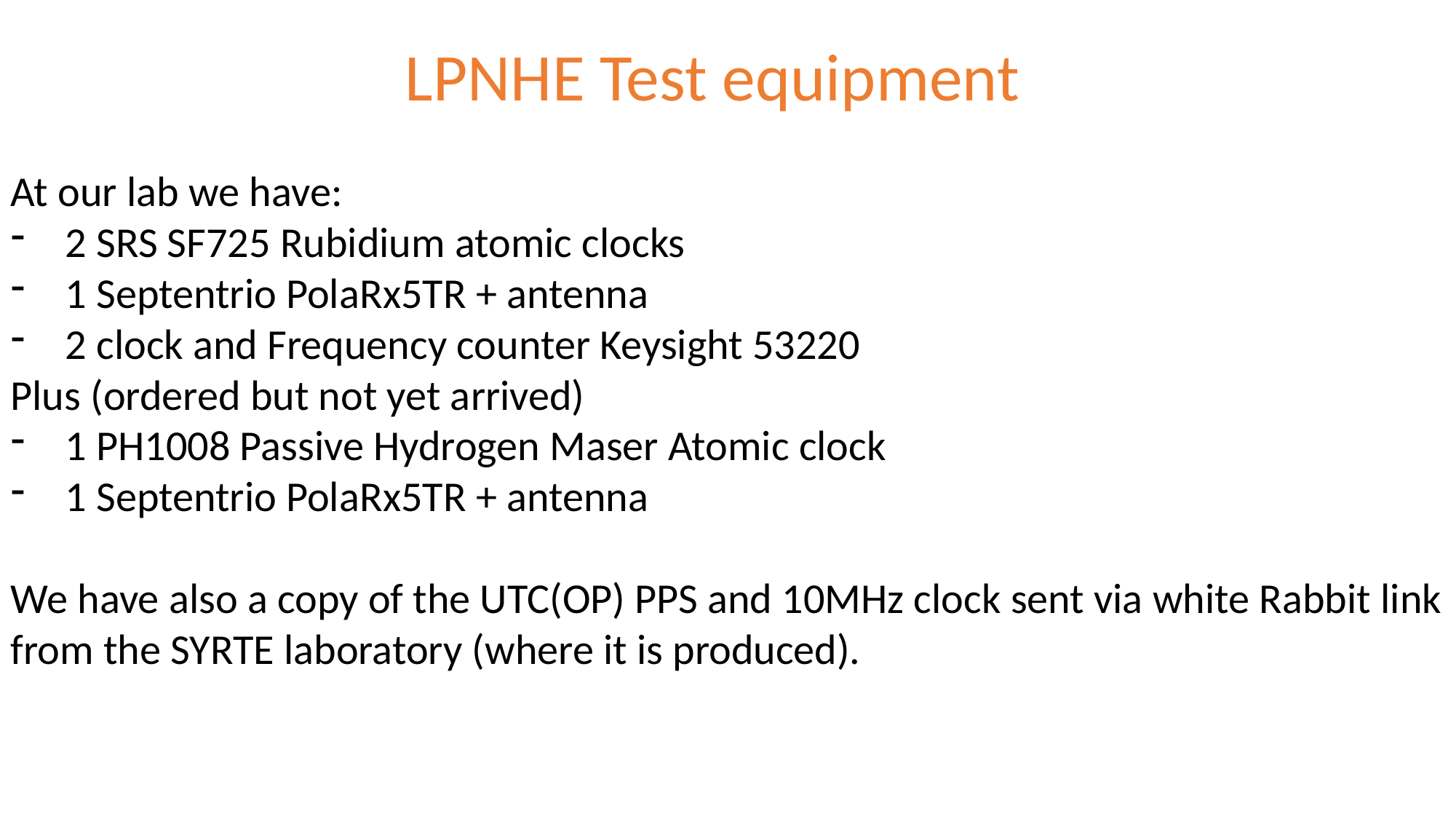

# LPNHE Test equipment
At our lab we have:
2 SRS SF725 Rubidium atomic clocks
1 Septentrio PolaRx5TR + antenna
2 clock and Frequency counter Keysight 53220
Plus (ordered but not yet arrived)
1 PH1008 Passive Hydrogen Maser Atomic clock
1 Septentrio PolaRx5TR + antenna

We have also a copy of the UTC(OP) PPS and 10MHz clock sent via white Rabbit link from the SYRTE laboratory (where it is produced).